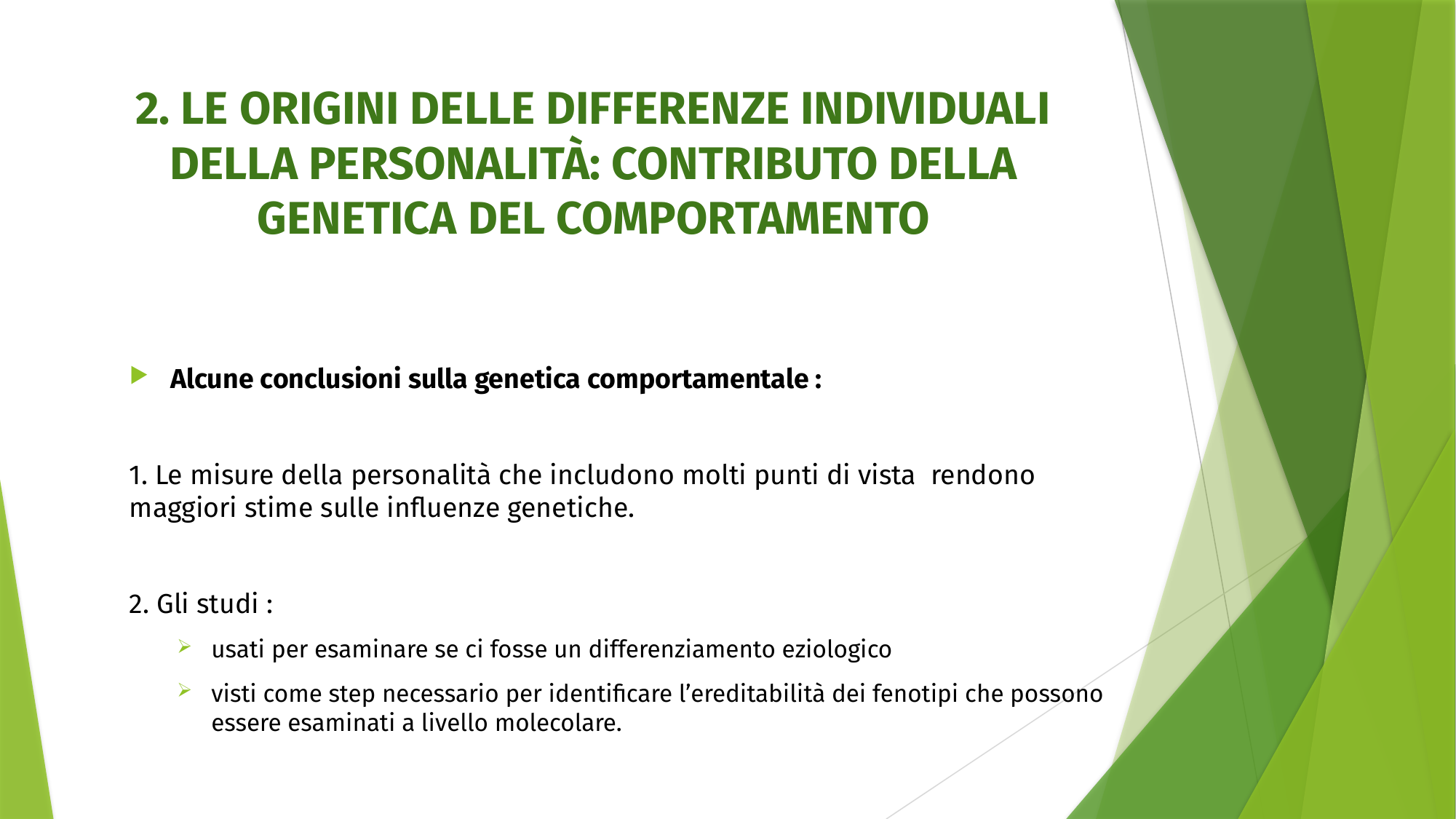

# 2. LE ORIGINI DELLE DIFFERENZE INDIVIDUALI DELLA PERSONALITÀ: CONTRIBUTO DELLA GENETICA DEL COMPORTAMENTO

Alcune conclusioni sulla genetica comportamentale :

1. Le misure della personalità che includono molti punti di vista  rendono maggiori stime sulle influenze genetiche.

2. Gli studi :
usati per esaminare se ci fosse un differenziamento eziologico
visti come step necessario per identificare l’ereditabilità dei fenotipi che possono essere esaminati a livello molecolare.